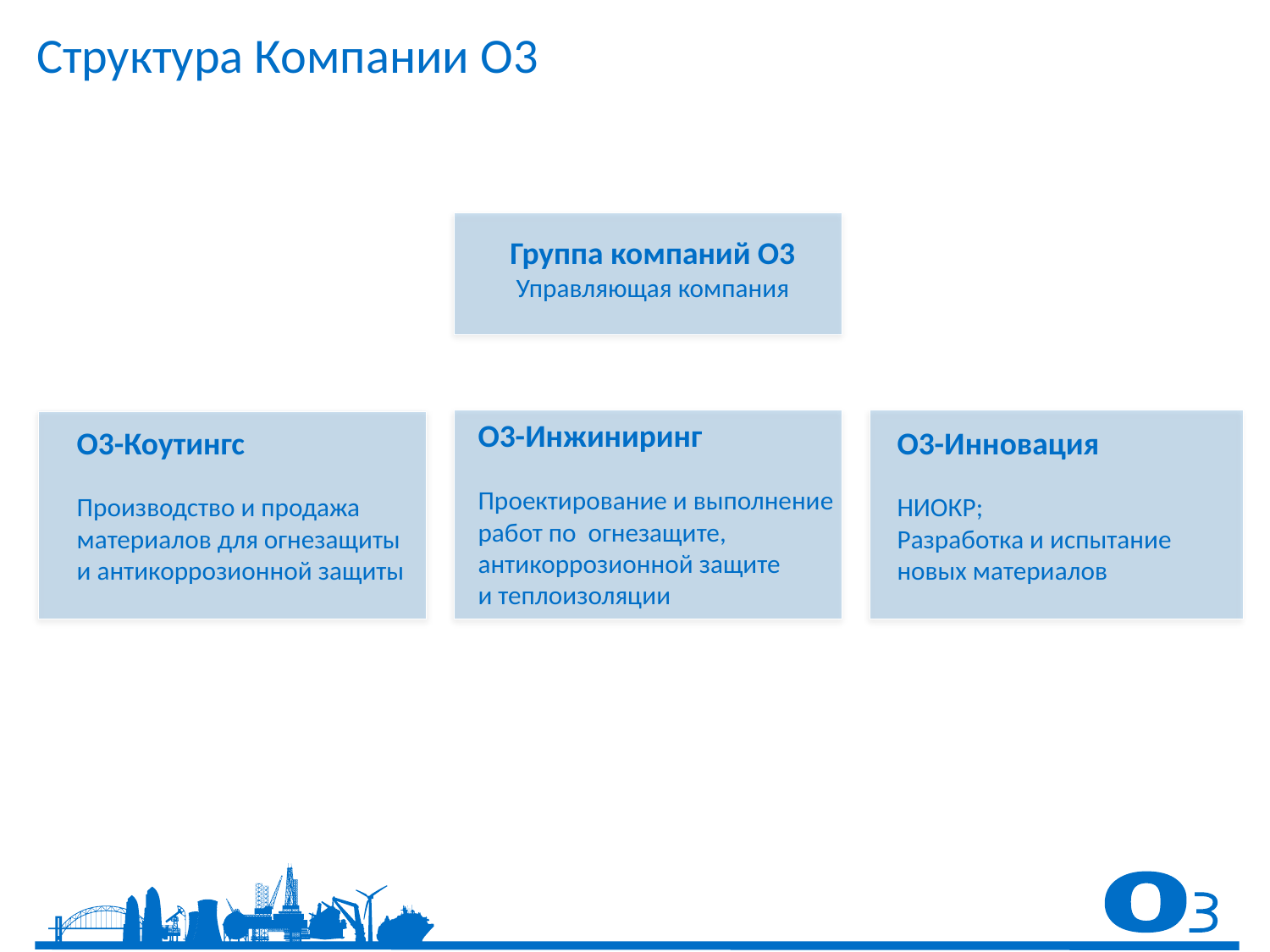

Структура Компании О3

Группа компаний О3
Управляющая компания

О3-Инжиниринг

Проектирование и выполнение
работ по  огнезащите,
антикоррозионной защите
и теплоизоляции

О3-Коутингс

Производство и продажа
материалов для огнезащиты
и антикоррозионной защиты
О3-Инновация

НИОКР;
Разработка и испытание
новых материалов